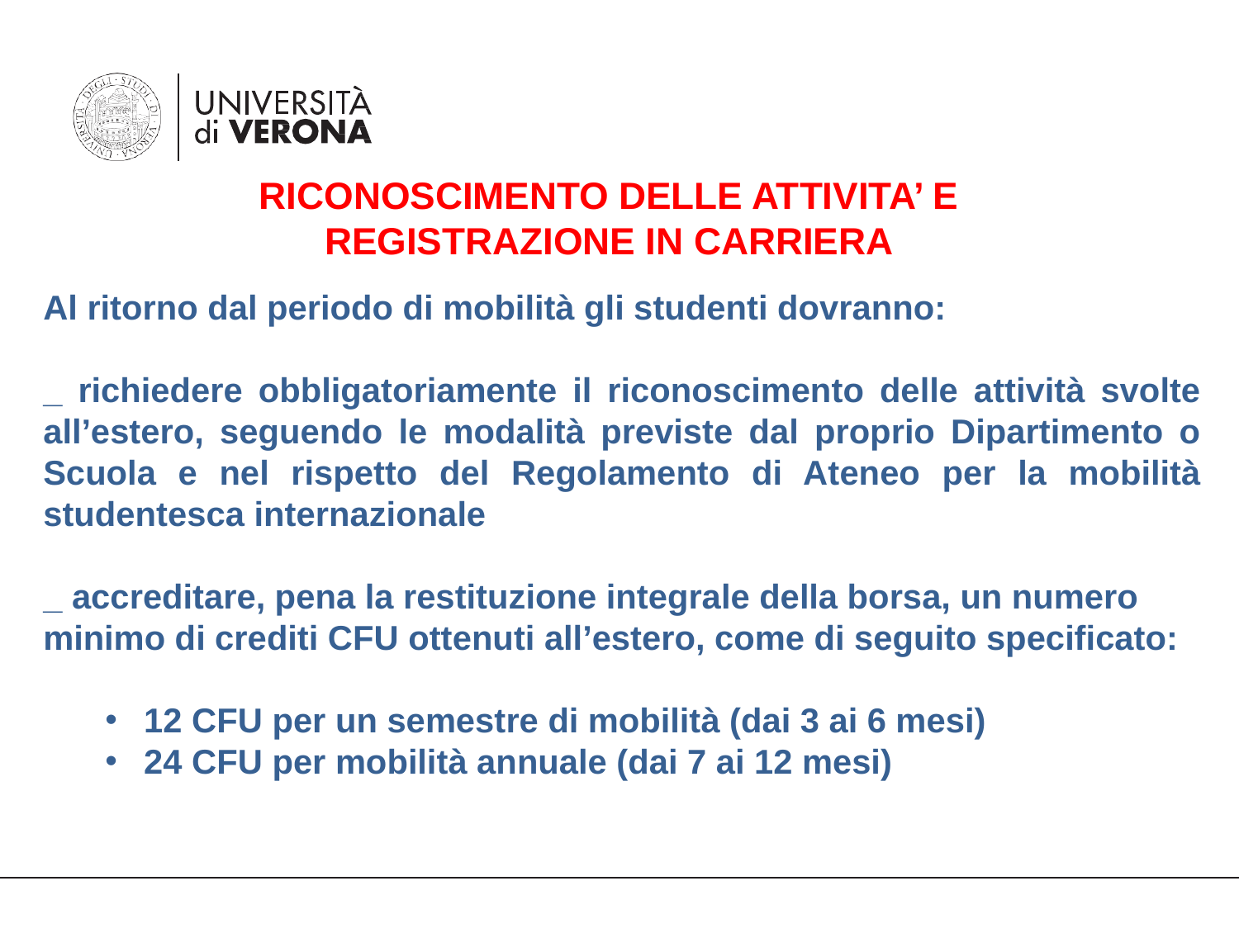

RICONOSCIMENTO DELLE ATTIVITA’ E REGISTRAZIONE IN CARRIERA

Al ritorno dal periodo di mobilità gli studenti dovranno:

_ richiedere obbligatoriamente il riconoscimento delle attività svolte all’estero, seguendo le modalità previste dal proprio Dipartimento o Scuola e nel rispetto del Regolamento di Ateneo per la mobilità studentesca internazionale

_ accreditare, pena la restituzione integrale della borsa, un numero      minimo di crediti CFU ottenuti all’estero, come di seguito specificato:

12 CFU per un semestre di mobilità (dai 3 ai 6 mesi)
24 CFU per mobilità annuale (dai 7 ai 12 mesi)